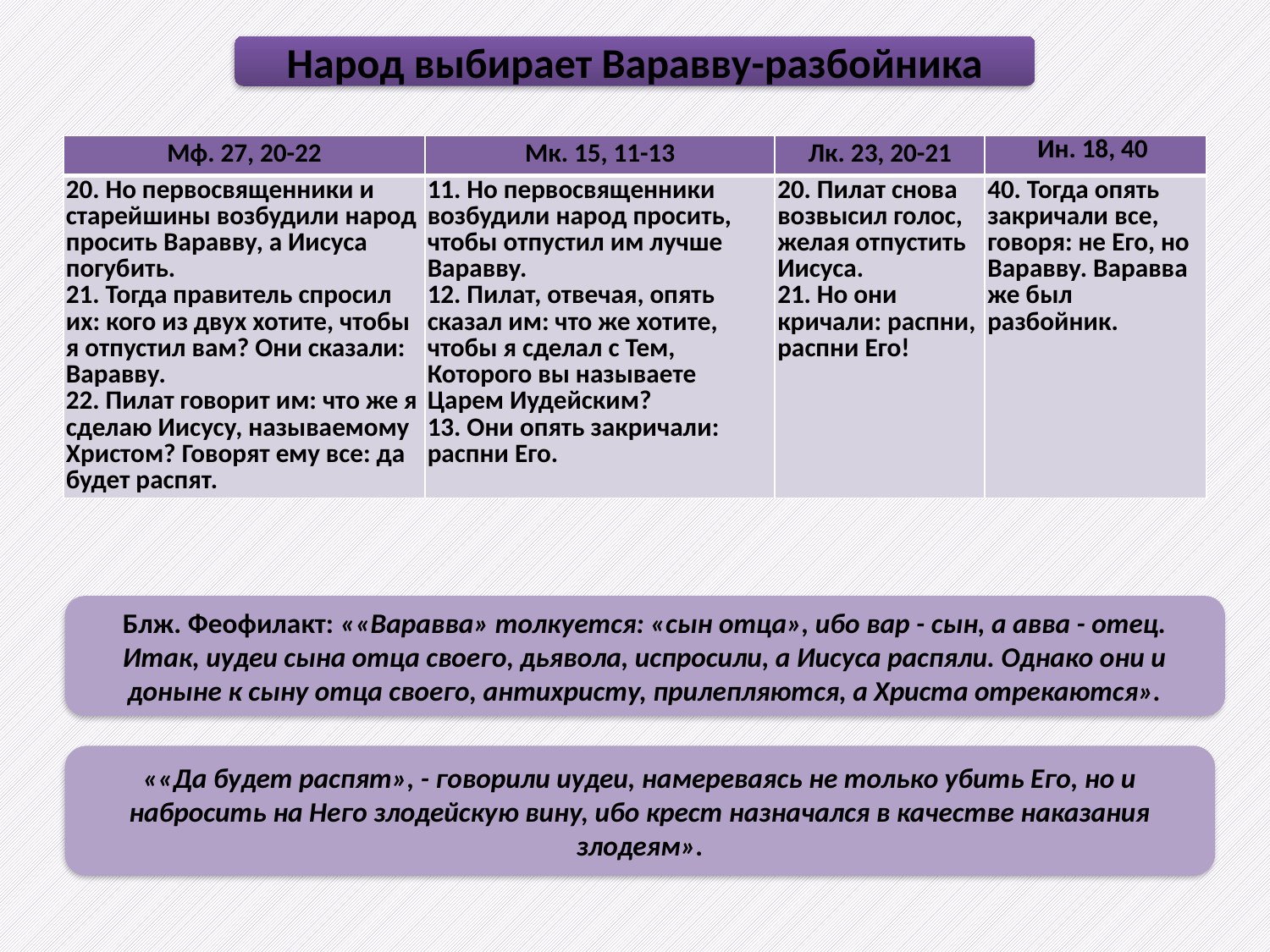

Народ выбирает Варавву-разбойника
| Мф. 27, 20-22 | Мк. 15, 11-13 | Лк. 23, 20-21 | Ин. 18, 40 |
| --- | --- | --- | --- |
| 20. Но первосвященники и старейшины возбудили народ просить Варавву, а Иисуса погубить. 21. Тогда правитель спросил их: кого из двух хотите, чтобы я отпустил вам? Они сказали: Варавву. 22. Пилат говорит им: что же я сделаю Иисусу, называемому Христом? Говорят ему все: да будет распят. | 11. Но первосвященники возбудили народ просить, чтобы отпустил им лучше Варавву. 12. Пилат, отвечая, опять сказал им: что же хотите, чтобы я сделал с Тем, Которого вы называете Царем Иудейским? 13. Они опять закричали: распни Его. | 20. Пилат снова возвысил голос, желая отпустить Иисуса. 21. Но они кричали: распни, распни Его! | 40. Тогда опять закричали все, говоря: не Его, но Варавву. Варавва же был разбойник. |
Блж. Феофилакт: ««Варавва» толкуется: «сын отца», ибо вар - сын, а авва - отец. Итак, иудеи сына отца своего, дьявола, испросили, а Иисуса распяли. Однако они и доныне к сыну отца своего, антихристу, прилепляются, а Христа отрекаются».
««Да будет распят», - говорили иудеи, намереваясь не только убить Его, но и набросить на Него злодейскую вину, ибо крест назначался в качестве наказания злодеям».